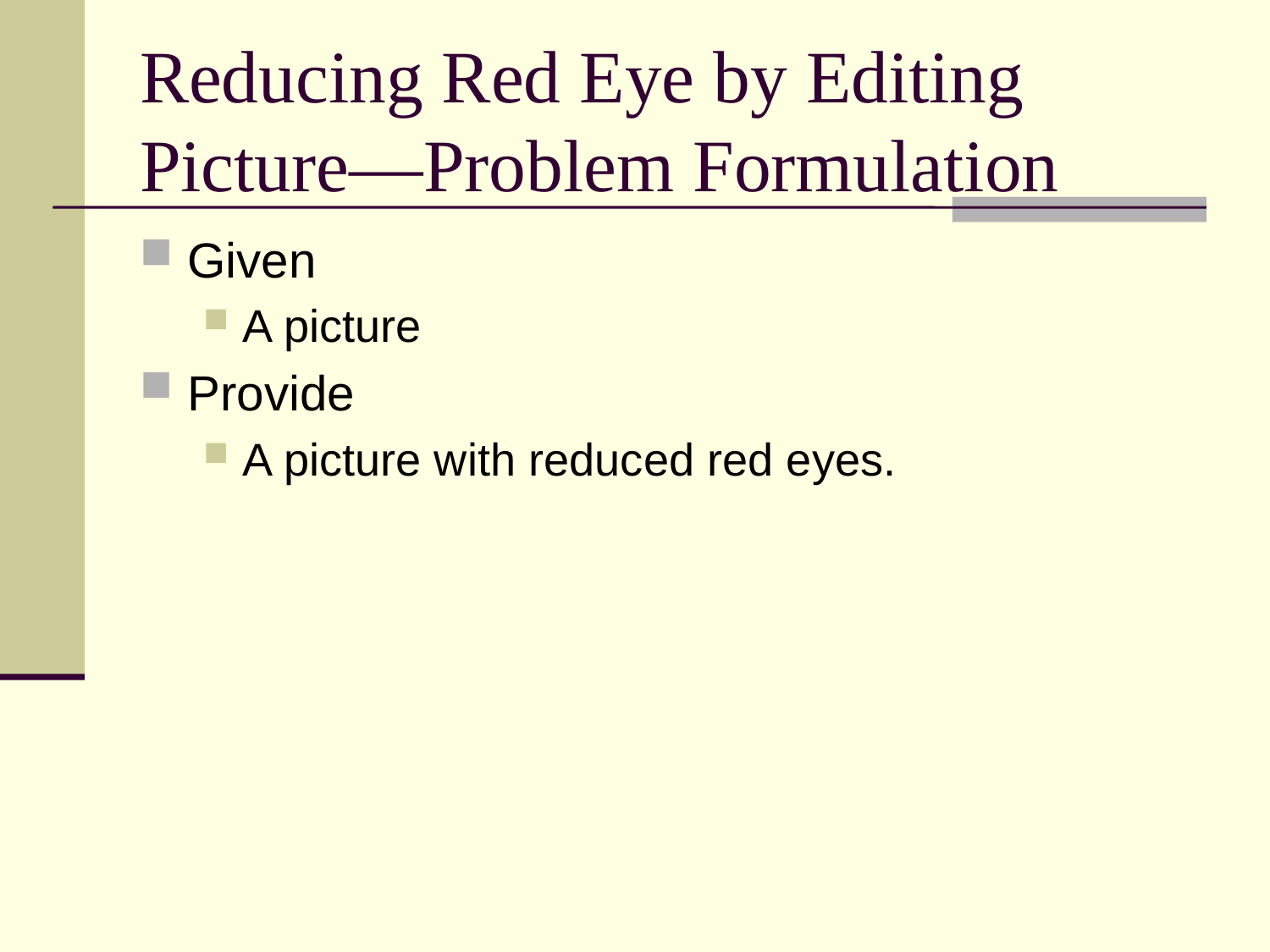

# Reducing Red Eye by Editing Picture—Problem Formulation
Given
A picture
Provide
A picture with reduced red eyes.